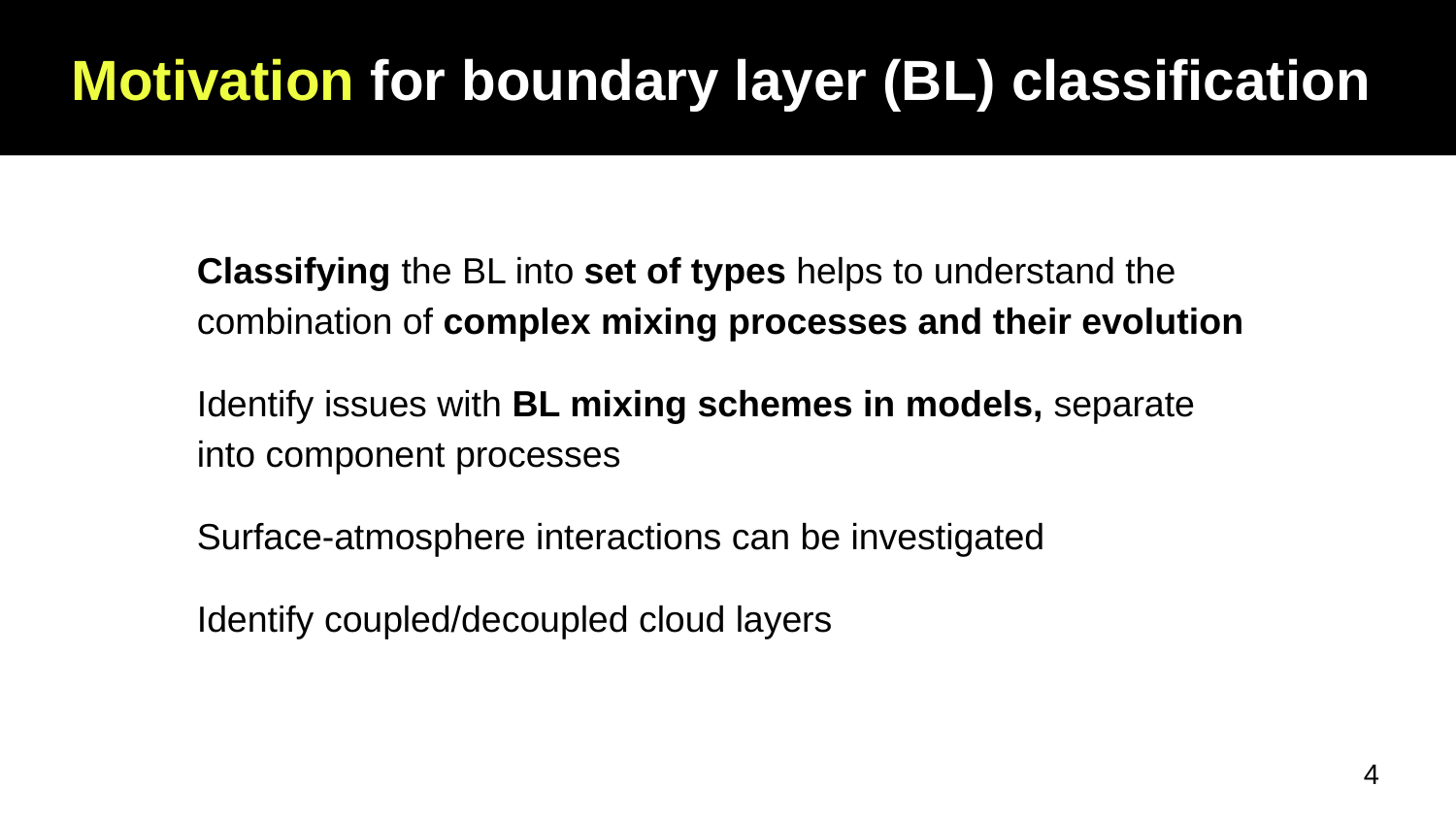

# Motivation for boundary layer (BL) classification
Classifying the BL into set of types helps to understand the combination of complex mixing processes and their evolution
Identify issues with BL mixing schemes in models, separate into component processes
Surface-atmosphere interactions can be investigated
Identify coupled/decoupled cloud layers
4